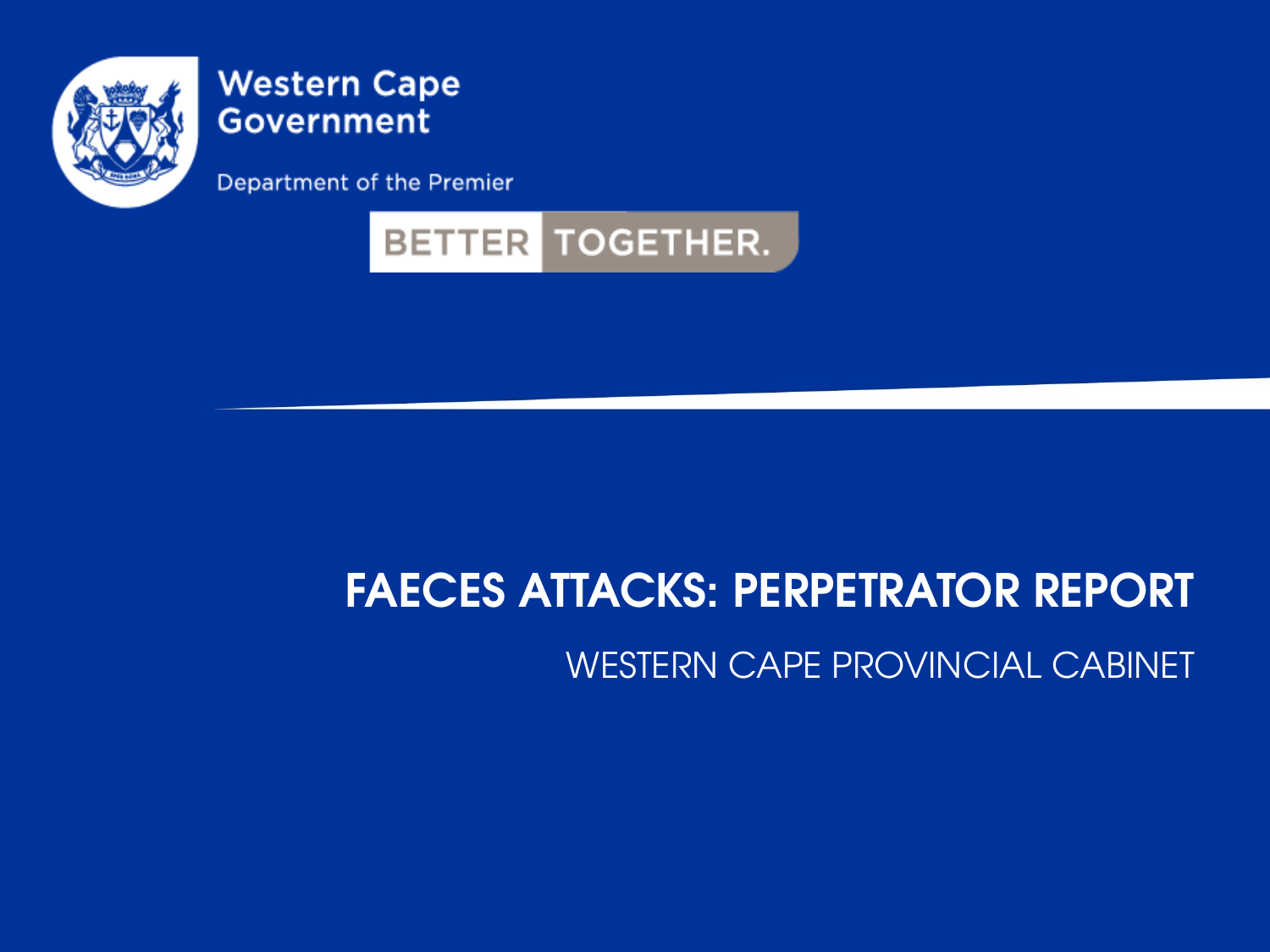

# FAECES ATTACKS: PERPETRATOR REPORT
WESTERN CAPE PROVINCIAL CABINET